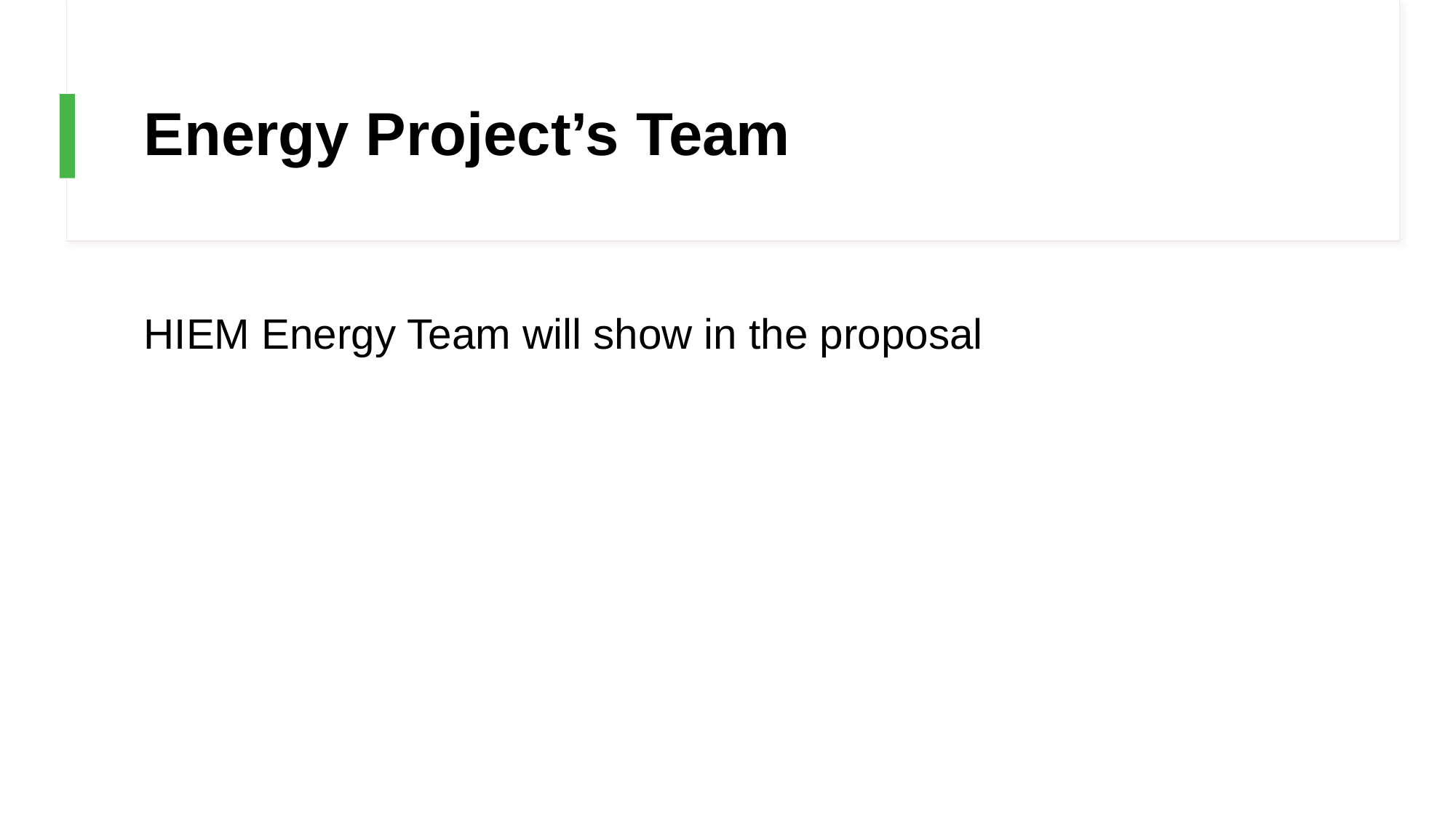

# Energy Project’s Team
HIEM Energy Team will show in the proposal